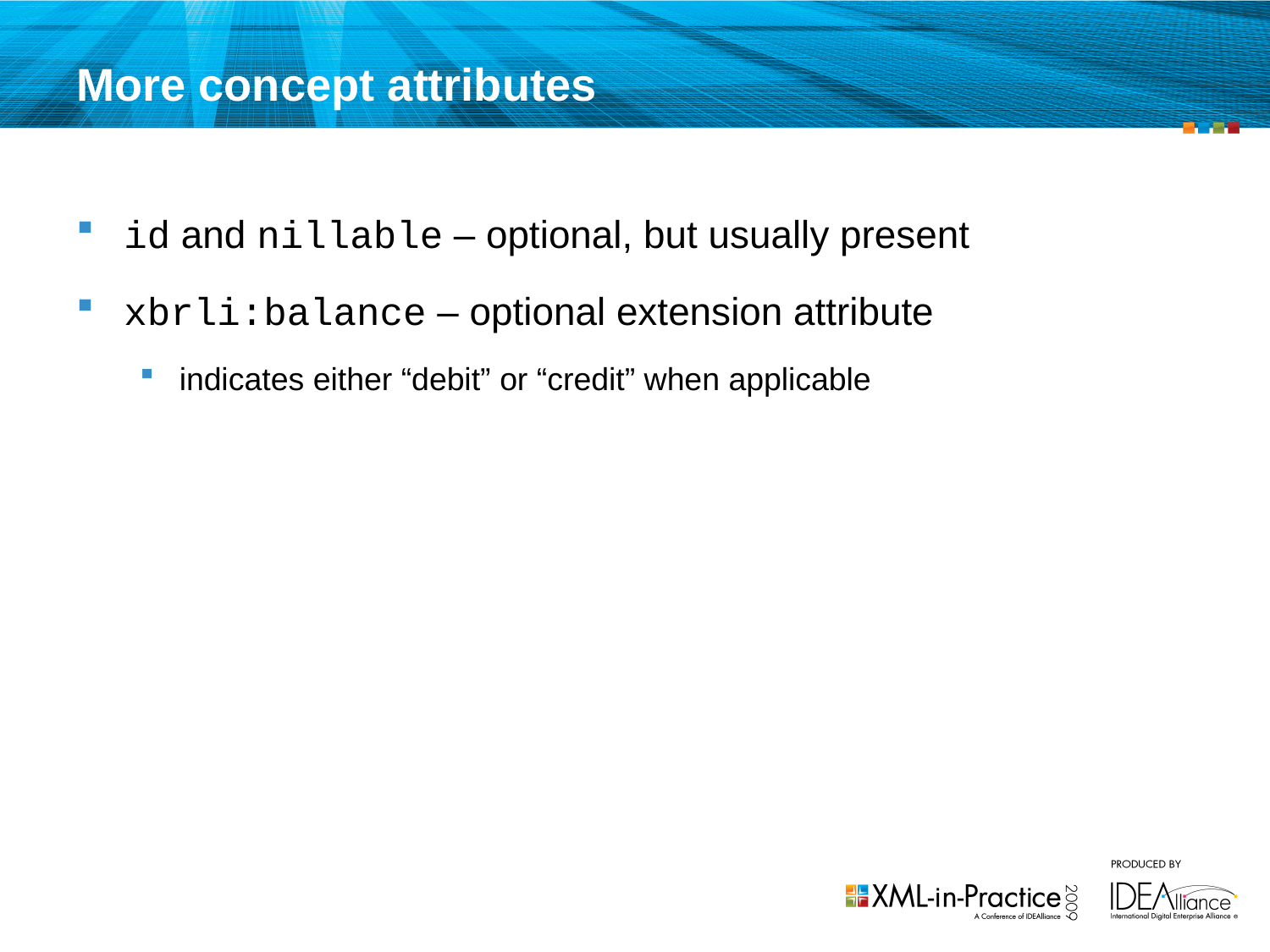

# More concept attributes
id and nillable – optional, but usually present
xbrli:balance – optional extension attribute
indicates either “debit” or “credit” when applicable